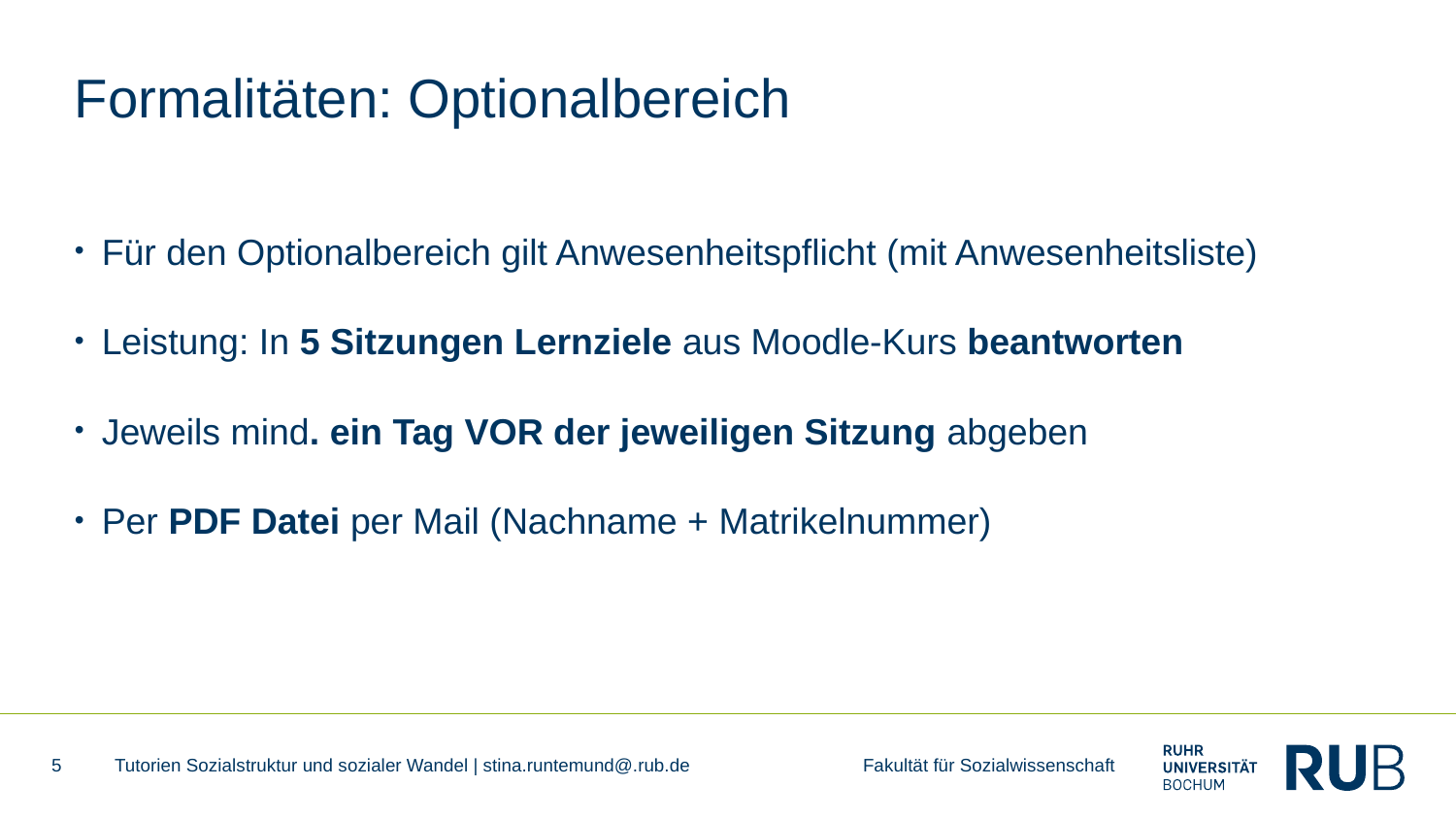

# Formalitäten: Optionalbereich

Für den Optionalbereich gilt Anwesenheitspflicht (mit Anwesenheitsliste)
Leistung: In 5 Sitzungen Lernziele aus Moodle-Kurs beantworten
Jeweils mind. ein Tag VOR der jeweiligen Sitzung abgeben
Per PDF Datei per Mail (Nachname + Matrikelnummer)

5
Tutorien Sozialstruktur und sozialer Wandel | stina.runtemund@.rub.de                                  Fakultät für Sozialwissenschaft